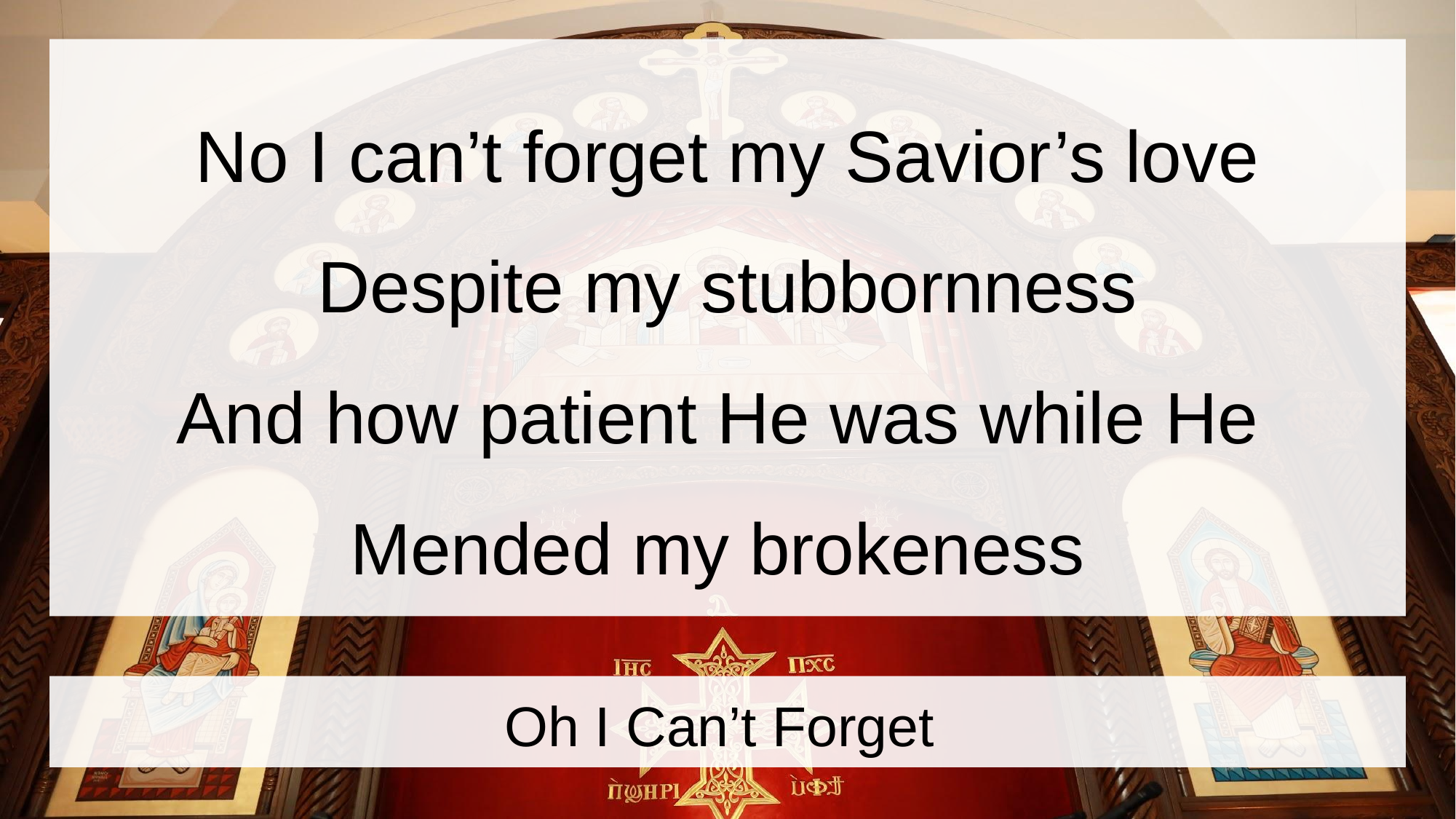

No I can’t forget my Savior’s love
Despite my stubbornness
And how patient He was while He
Mended my brokeness
# Oh I Can’t Forget